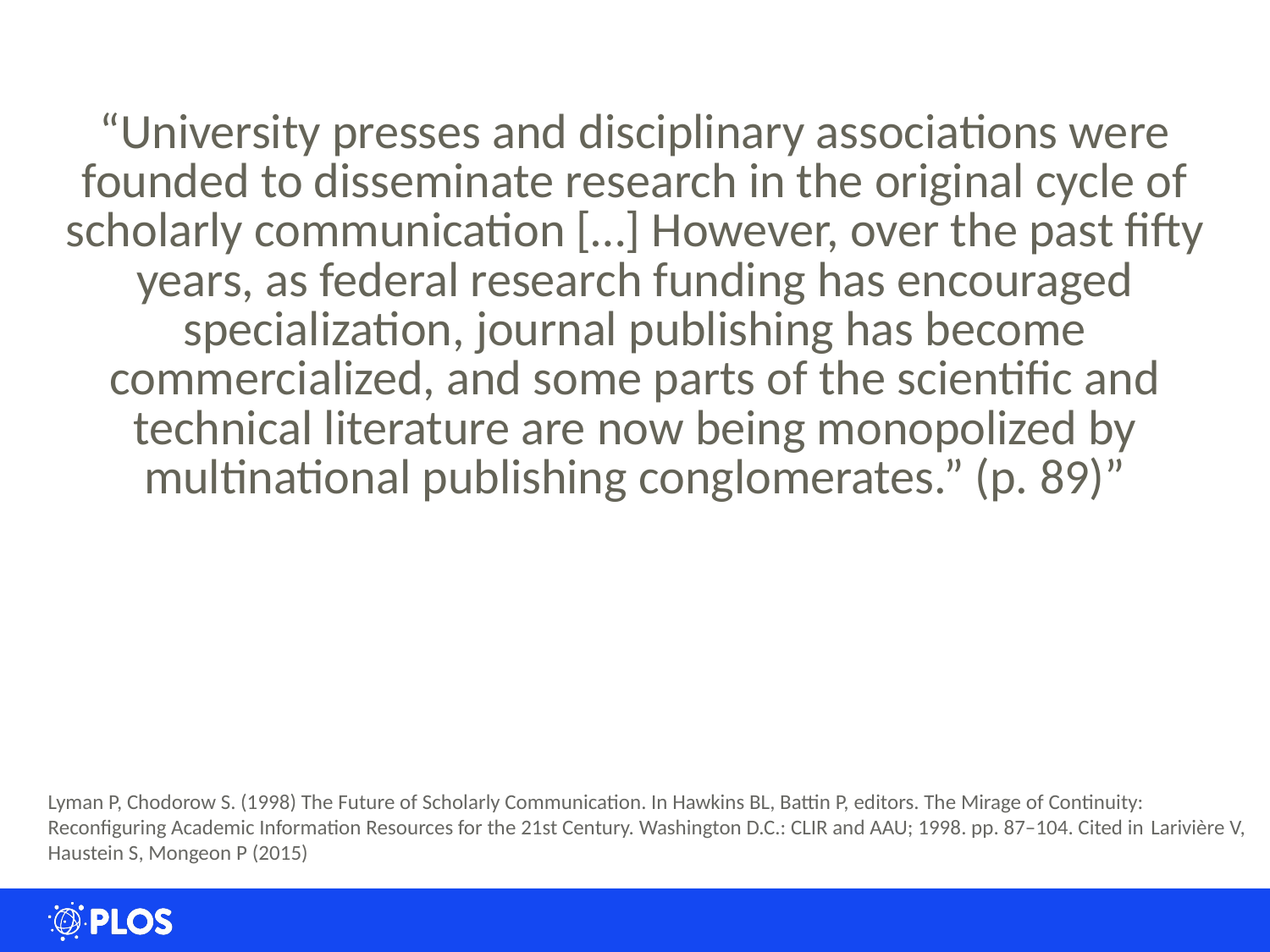

“University presses and disciplinary associations were founded to disseminate research in the original cycle of scholarly communication […] However, over the past fifty years, as federal research funding has encouraged specialization, journal publishing has become commercialized, and some parts of the scientific and technical literature are now being monopolized by multinational publishing conglomerates.” (p. 89)”
Lyman P, Chodorow S. (1998) The Future of Scholarly Communication. In Hawkins BL, Battin P, editors. The Mirage of Continuity: Reconfiguring Academic Information Resources for the 21st Century. Washington D.C.: CLIR and AAU; 1998. pp. 87–104. Cited in Larivière V, Haustein S, Mongeon P (2015)